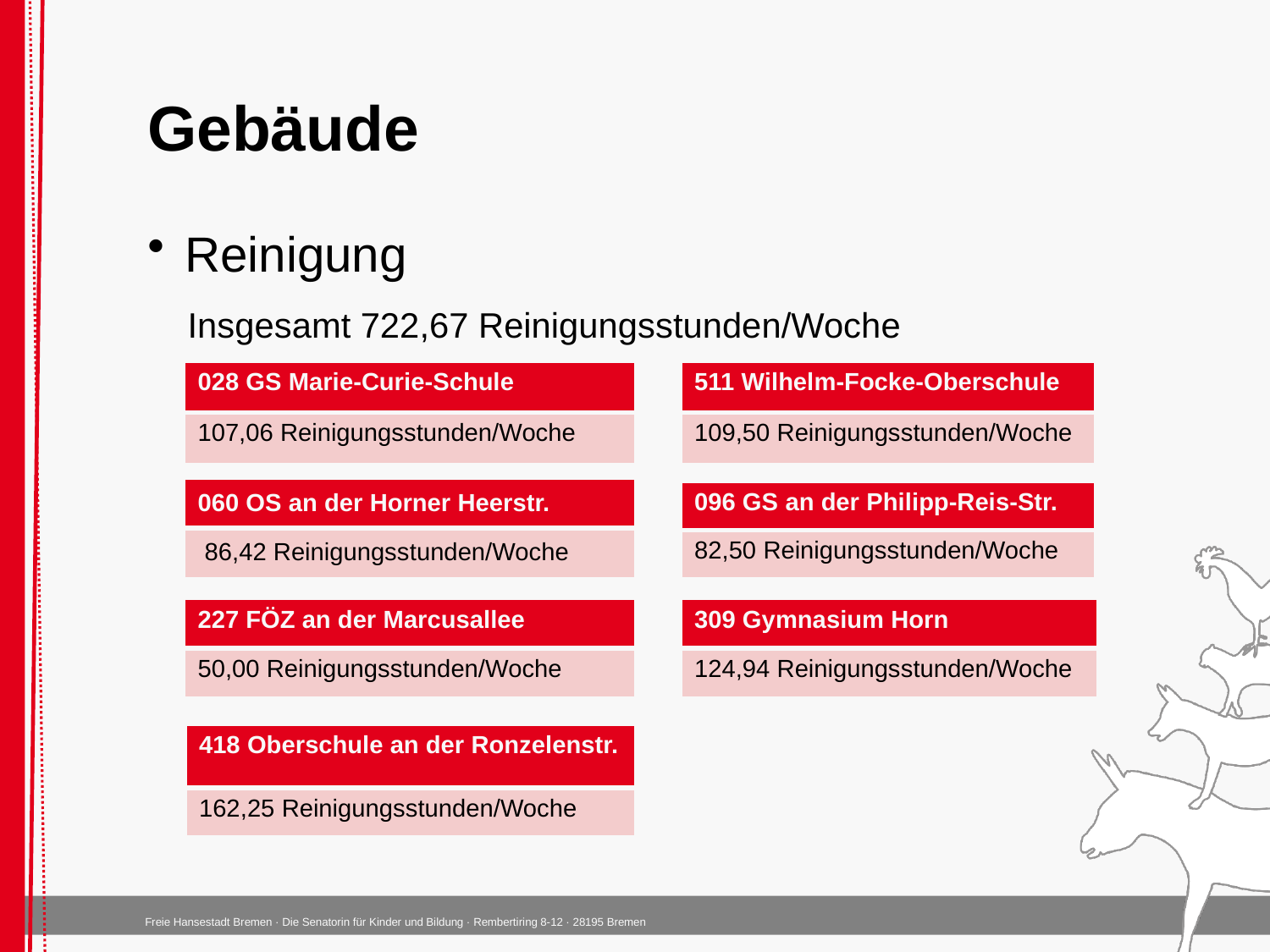

# Gebäude
Reinigung

Insgesamt 722,67 Reinigungsstunden/Woche

| 511 Wilhelm-Focke-Oberschule |
| --- |
| 109,50 Reinigungsstunden/Woche |
| 028 GS Marie-Curie-Schule |
| --- |
| 107,06 Reinigungsstunden/Woche |
| 060 OS an der Horner Heerstr. |
| --- |
| 86,42 Reinigungsstunden/Woche |
| 096 GS an der Philipp-Reis-Str. |
| --- |
| 82,50 Reinigungsstunden/Woche |
| 227 FÖZ an der Marcusallee |
| --- |
| 50,00 Reinigungsstunden/Woche |
| 309 Gymnasium Horn |
| --- |
| 124,94 Reinigungsstunden/Woche |
| 418 Oberschule an der Ronzelenstr. |
| --- |
| 162,25 Reinigungsstunden/Woche |